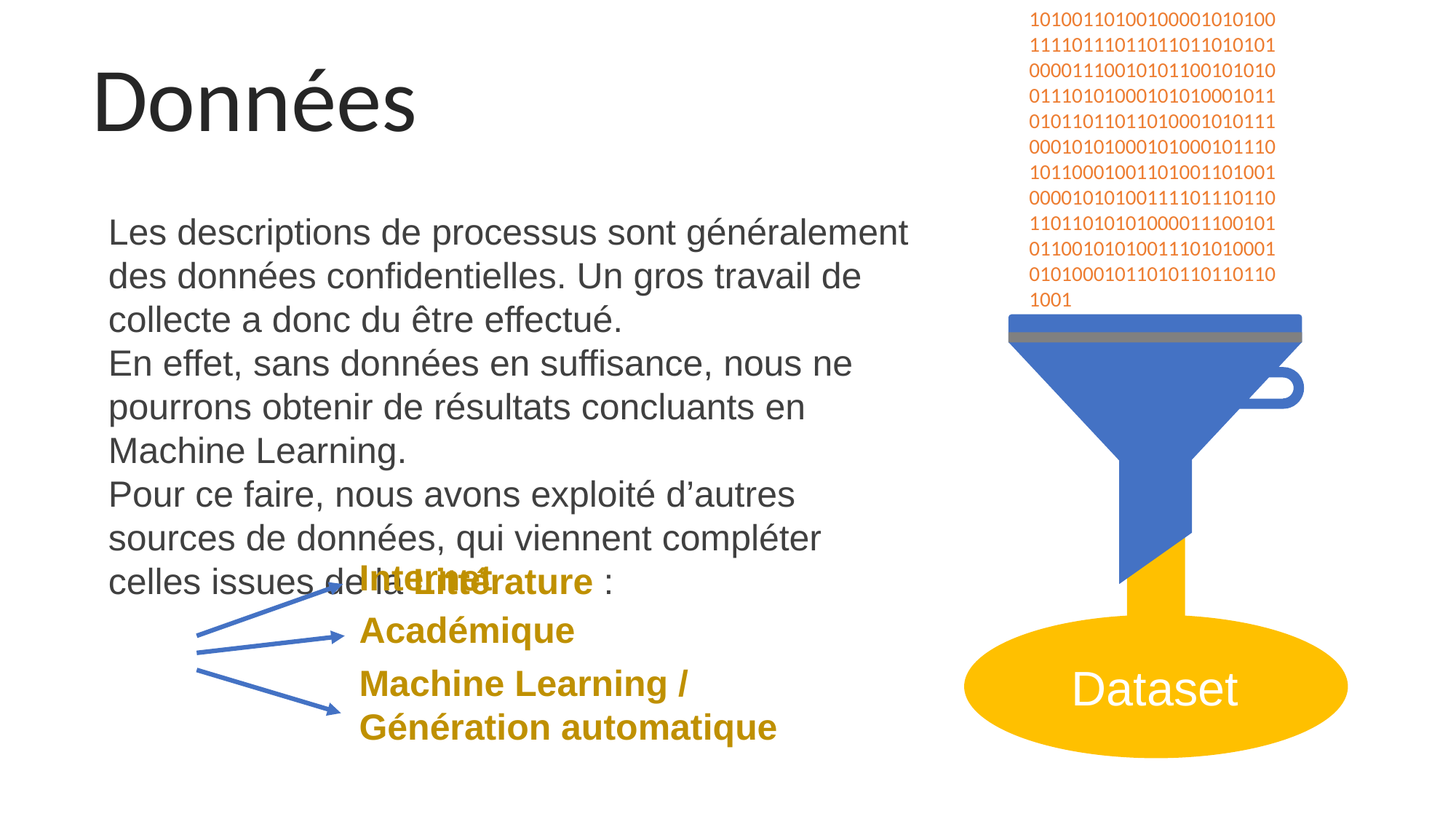

10100110100100001010100111101110110110110101010000111001010110010101001110101000101010001011010110110110100010101110001010100010100010111010110001001101001101001000010101001111011101101101101010100001110010101100101010011101010001010100010110101101101101001
Données
Les descriptions de processus sont généralement des données confidentielles. Un gros travail de collecte a donc du être effectué.
En effet, sans données en suffisance, nous ne pourrons obtenir de résultats concluants en Machine Learning.
Pour ce faire, nous avons exploité d’autres sources de données, qui viennent compléter celles issues de la Littérature :

Internet
Académique
Machine Learning / Génération automatique
Dataset